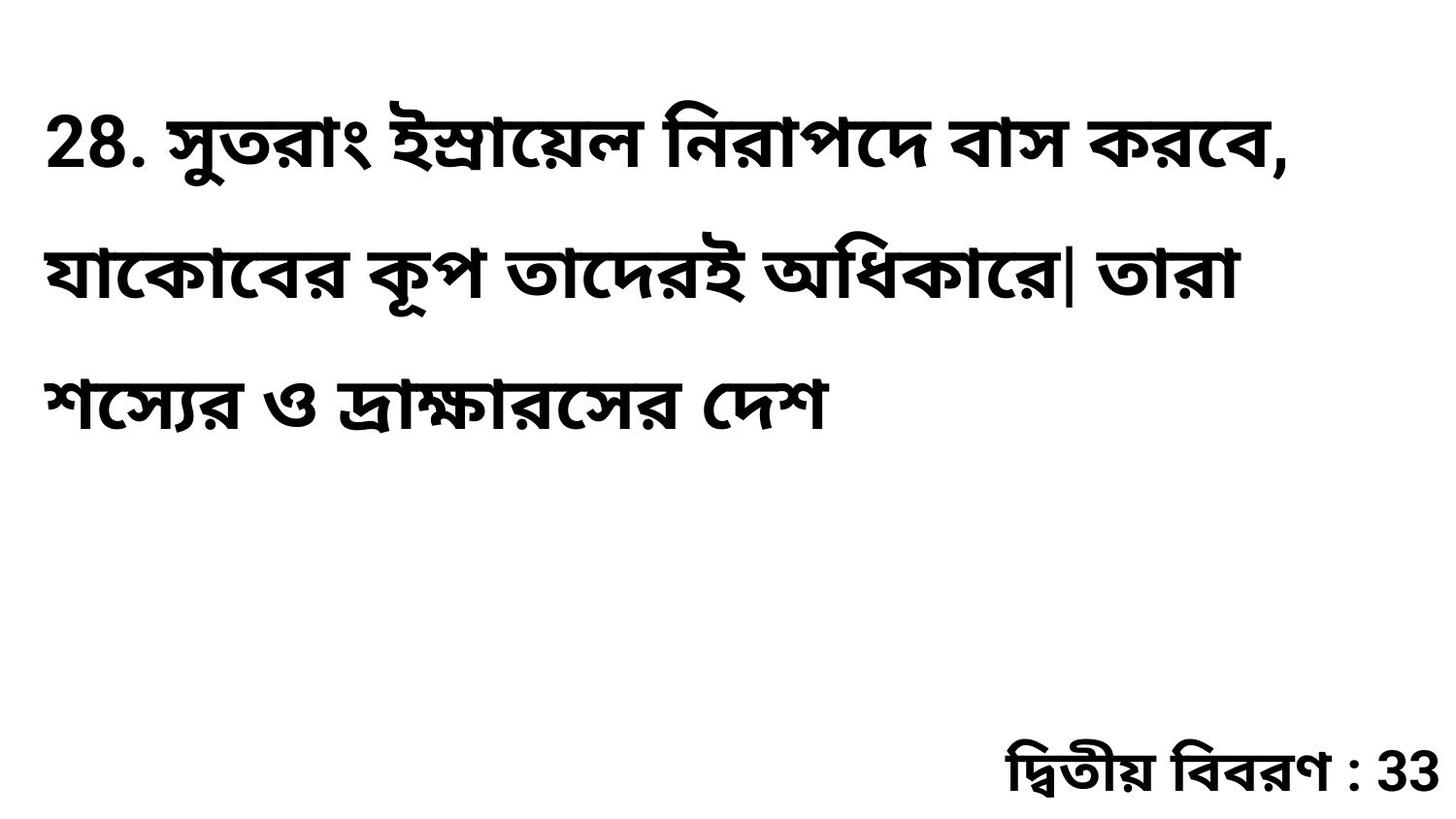

28. সুতরাং ইস্রায়েল নিরাপদে বাস করবে, যাকোবের কূপ তাদেরই অধিকারে| তারা শস্যের ও দ্রাক্ষারসের দেশ
দ্বিতীয় বিবরণ : 33